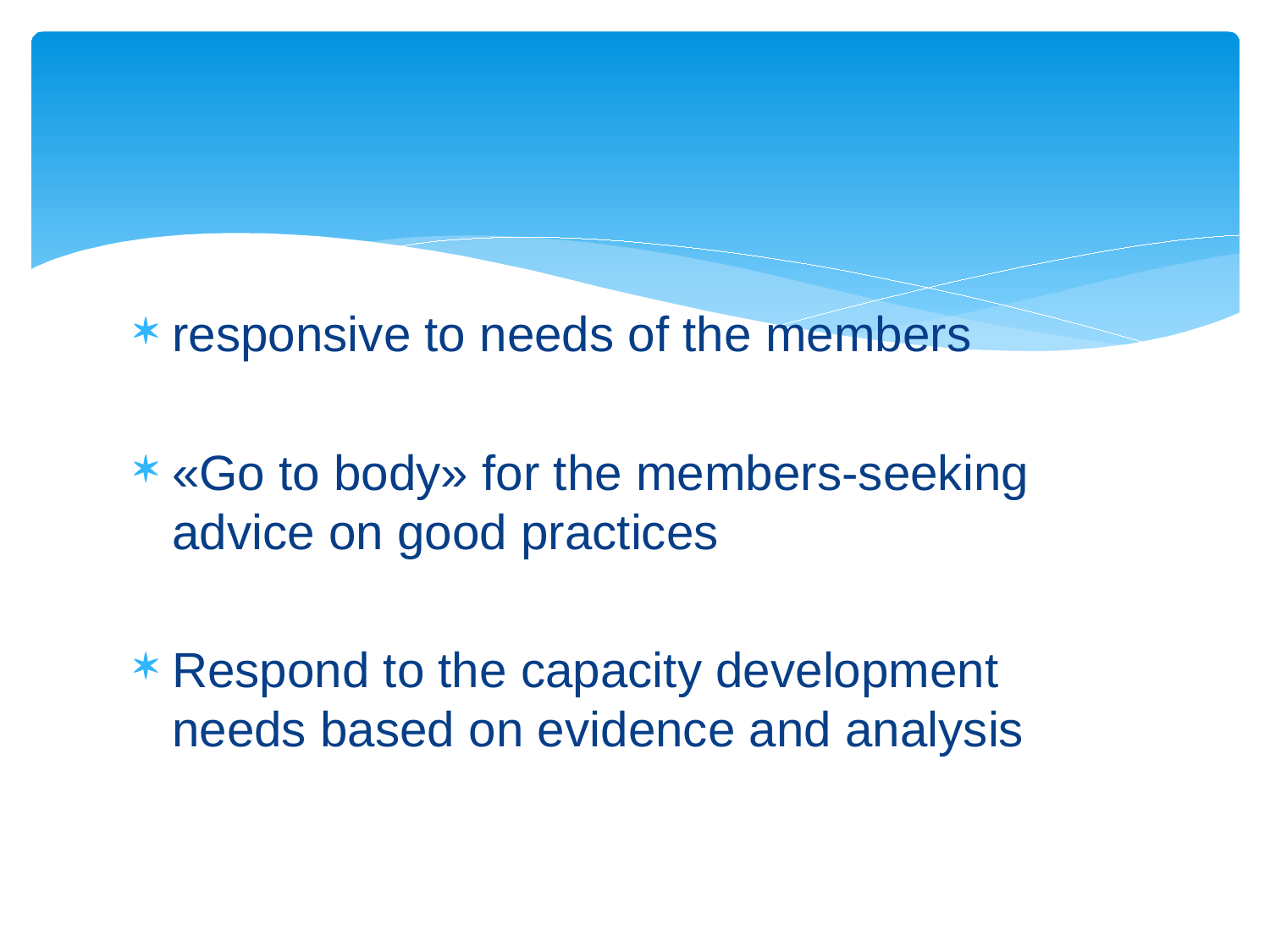

#
responsive to needs of the members

«Go to body» for the members-seeking advice on good practices

Respond to the capacity development needs based on evidence and analysis